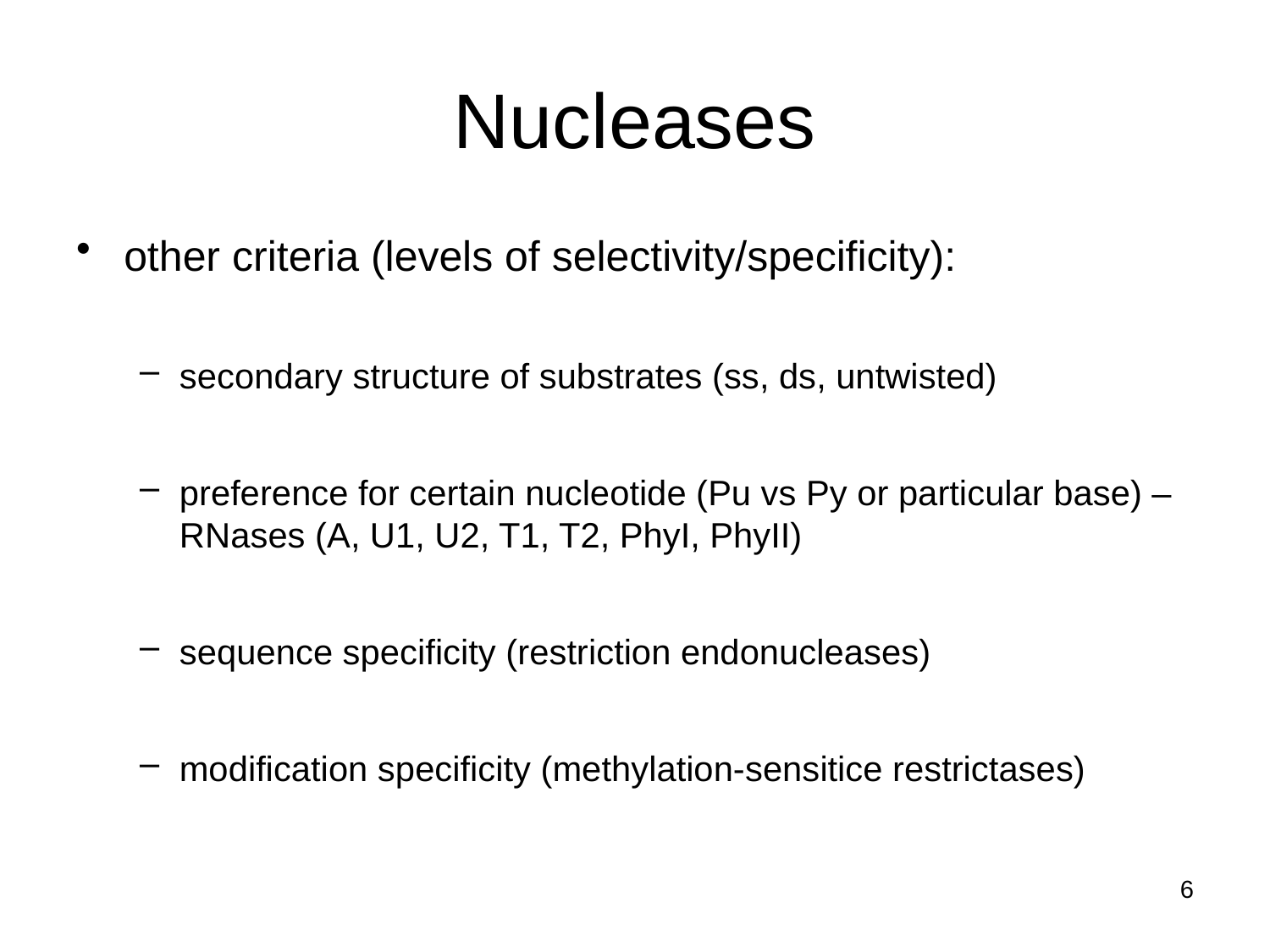

# Nucleases
other criteria (levels of selectivity/specificity):

secondary structure of substrates (ss, ds, untwisted)

preference for certain nucleotide (Pu vs Py or particular base) – RNases (A, U1, U2, T1, T2, PhyI, PhyII)

sequence specificity (restriction endonucleases)

modification specificity (methylation-sensitice restrictases)
6